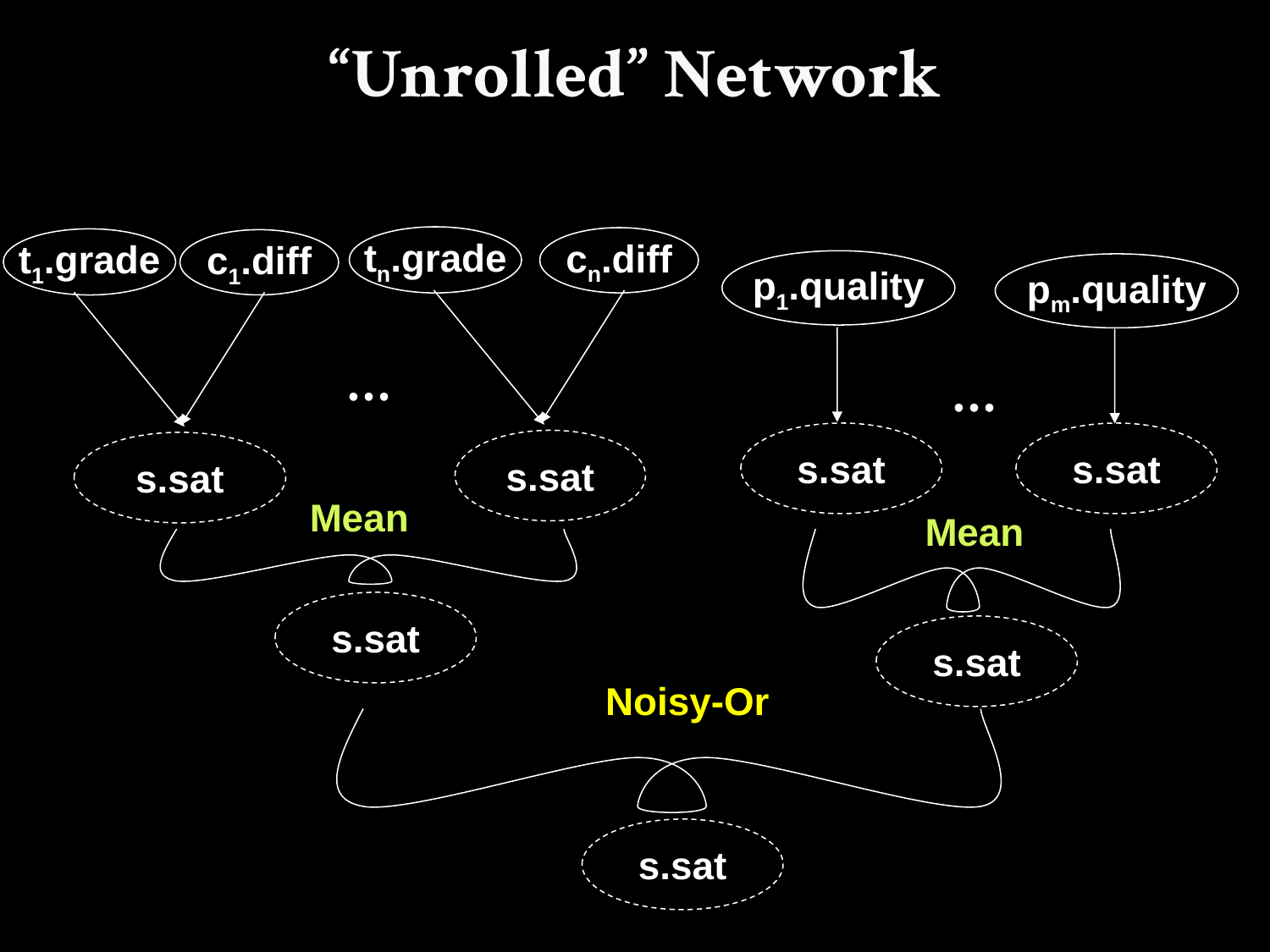

# “Unrolled” Network
tn.grade
cn.diff
t1.grade
c1.diff
p1.quality
pm.quality

…
…
s.sat
s.sat
s.sat
s.sat
Mean
Mean

s.sat
s.sat
Noisy-Or

s.sat